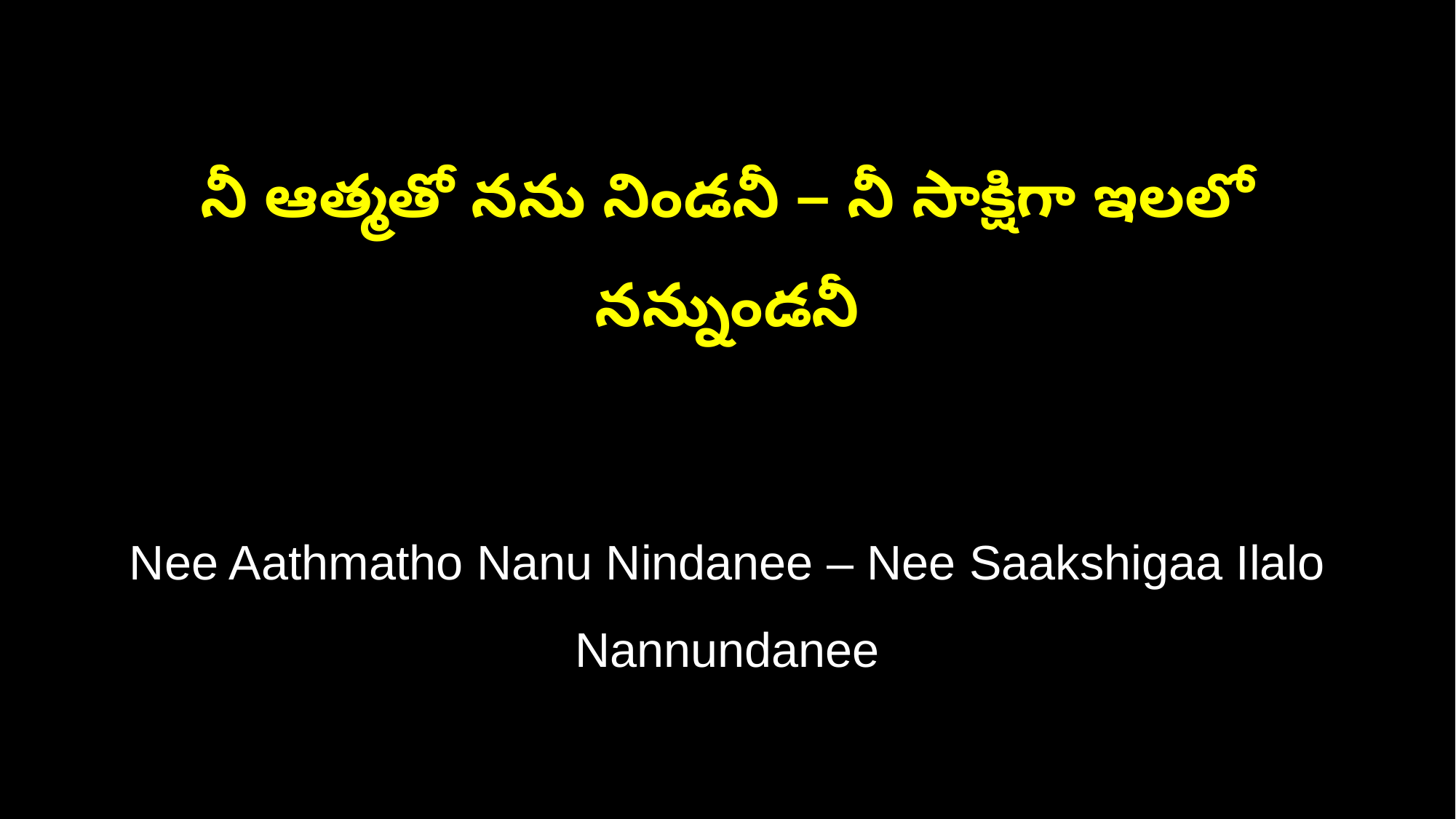

నీ ఆత్మతో నను నిండనీ – నీ సాక్షిగా ఇలలో నన్నుండనీ
Nee Aathmatho Nanu Nindanee – Nee Saakshigaa Ilalo Nannundanee